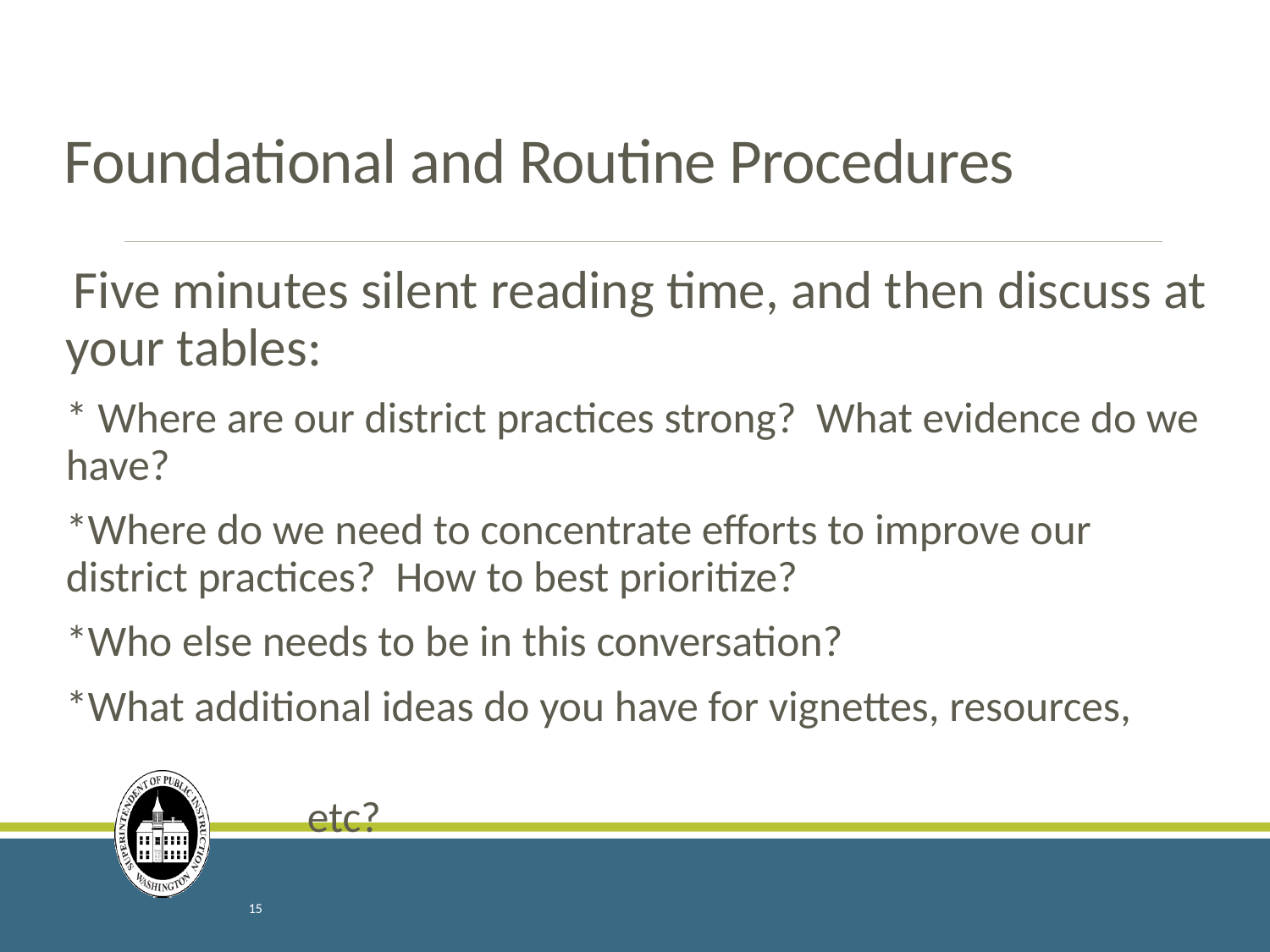

# Foundational and Routine Procedures

 Five minutes silent reading time, and then discuss at your tables:
* Where are our district practices strong?  What evidence do we have?
*Where do we need to concentrate efforts to improve our district practices?  How to best prioritize?
*Who else needs to be in this conversation?
*What additional ideas do you have for vignettes, resources,
		etc?

15